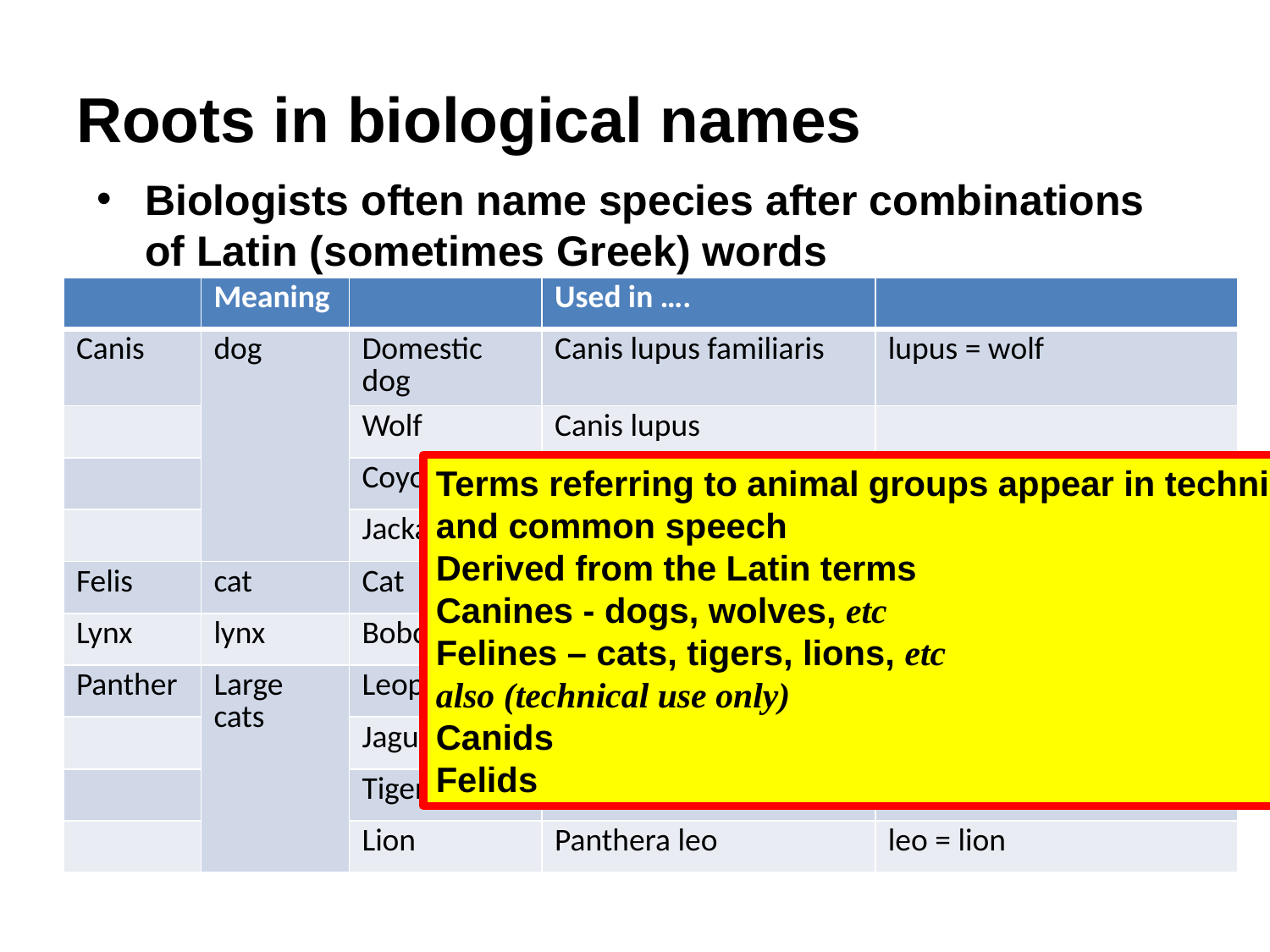

# Roots in biological names
Biologists often name species after combinations of Latin (sometimes Greek) words

|  | Meaning |  | Used in …. |  |
| --- | --- | --- | --- | --- |
| Canis | dog | Domestic dog | Canis lupus familiaris | lupus = wolf |
|  |  | Wolf | Canis lupus |  |
|  |  | Coyote | Canis latrans | latrans = bark |
|  |  | Jackal | Canis aureus | aureus = gold |
| Felis | cat | Cat | Felis catus |  |
| Lynx | lynx | Bobcat | Lynx rufus | rufus = red |
| Panther | Large cats | Leopard | Panthera pardus | pardus = leopard |
|  |  | Jaguar | Panthera onca | onca = jaguar |
|  |  | Tiger | Panthera tigris | tigris = tiger |
|  |  | Lion | Panthera leo | leo = lion |
Terms referring to animal groups appear in technical and common speech
Derived from the Latin terms
Canines - dogs, wolves, etc
Felines – cats, tigers, lions, etc
also (technical use only)
Canids
Felids